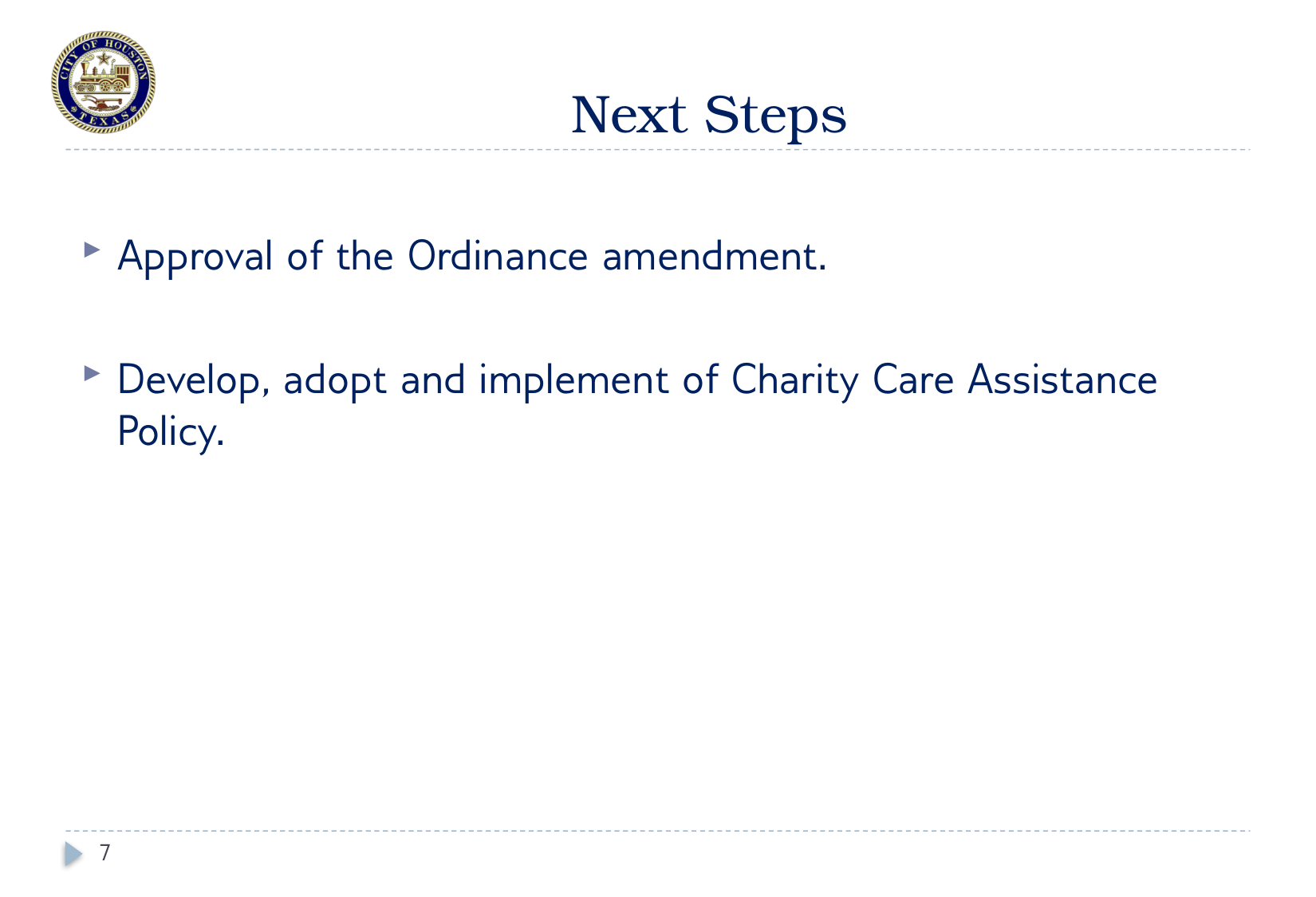

# Next Steps

Approval of the Ordinance amendment.

Develop, adopt and implement of Charity Care Assistance Policy.

7